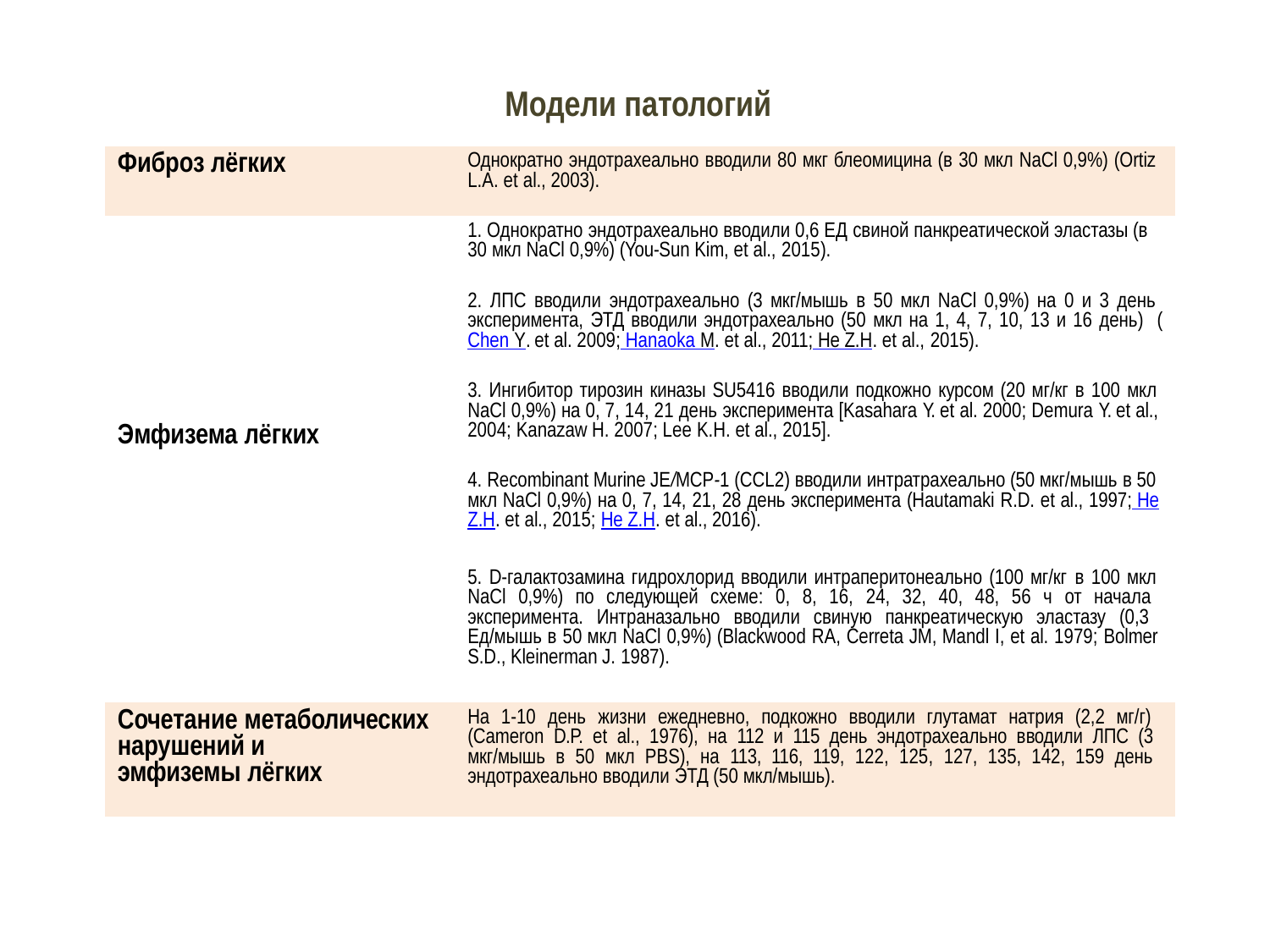

|  | Модели патологий |
| --- | --- |
| Фиброз лёгких | Однократно эндотрахеально вводили 80 мкг блеомицина (в 30 мкл NaCl 0,9%) (Ortiz L.A. et al., 2003). |
|  | 1. Однократно эндотрахеально вводили 0,6 ЕД свиной панкреатической эластазы (в 30 мкл NaCl 0,9%) (You-Sun Kim, et al., 2015). |
|  | 2. ЛПС вводили эндотрахеально (3 мкг/мышь в 50 мкл NaCl 0,9%) на 0 и 3 день эксперимента, ЭТД вводили эндотрахеально (50 мкл на 1, 4, 7, 10, 13 и 16 день) (Chen Y. et al. 2009; Hanaoka M. et al., 2011; He Z.H. et al., 2015). |
| Эмфизема лёгких | 3. Ингибитор тирозин киназы SU5416 вводили подкожно курсом (20 мг/кг в 100 мкл NaCl 0,9%) на 0, 7, 14, 21 день эксперимента [Kasahara Y. et al. 2000; Demura Y. et al., 2004; Kanazaw H. 2007; Lee K.H. et al., 2015]. |
|  | 4. Recombinant Murine JE/MCP-1 (CCL2) вводили интратрахеально (50 мкг/мышь в 50 мкл NaCl 0,9%) на 0, 7, 14, 21, 28 день эксперимента (Hautamaki R.D. et al., 1997; He Z.H. et al., 2015; He Z.H. et al., 2016). |
|  | 5. D-галактозамина гидрохлорид вводили интраперитонеально (100 мг/кг в 100 мкл NaCl 0,9%) по следующей схеме: 0, 8, 16, 24, 32, 40, 48, 56 ч от начала эксперимента. Интраназально вводили свиную панкреатическую эластазу (0,3 Ед/мышь в 50 мкл NaCl 0,9%) (Blackwood RA, Cerreta JM, Mandl I, et al. 1979; Bolmer S.D., Kleinerman J. 1987). |
| Сочетание метаболических нарушений и эмфиземы лёгких | На 1-10 день жизни ежедневно, подкожно вводили глутамат натрия (2,2 мг/г) (Cameron D.P. et al., 1976), на 112 и 115 день эндотрахеально вводили ЛПС (3 мкг/мышь в 50 мкл PBS), на 113, 116, 119, 122, 125, 127, 135, 142, 159 день эндотрахеально вводили ЭТД (50 мкл/мышь). |